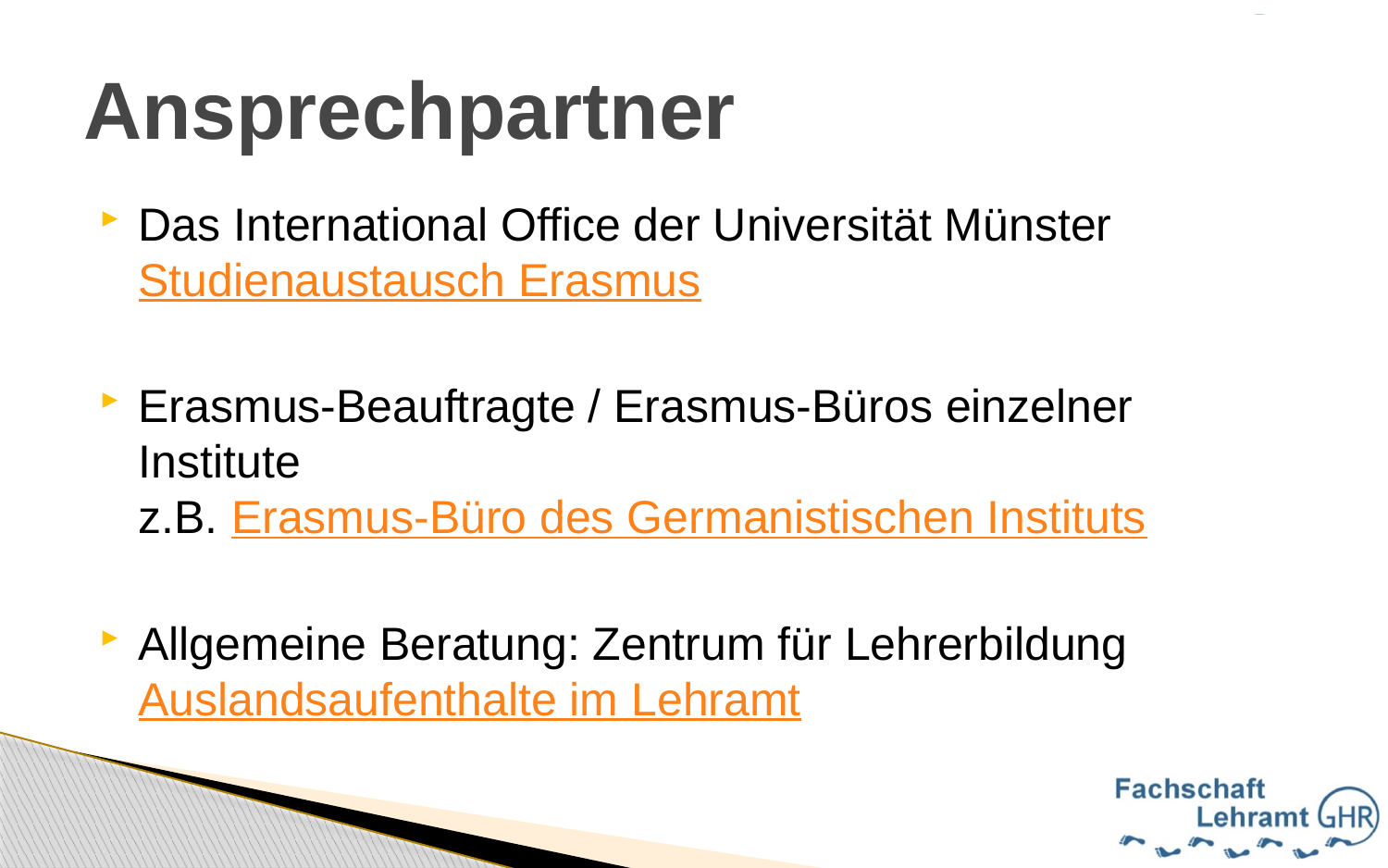

# Ansprechpartner
Das International Office der Universität Münster
Studienaustausch Erasmus

Erasmus-Beauftragte / Erasmus-Büros einzelner Institute
z.B. Erasmus-Büro des Germanistischen Instituts

Allgemeine Beratung: Zentrum für Lehrerbildung
Auslandsaufenthalte im Lehramt